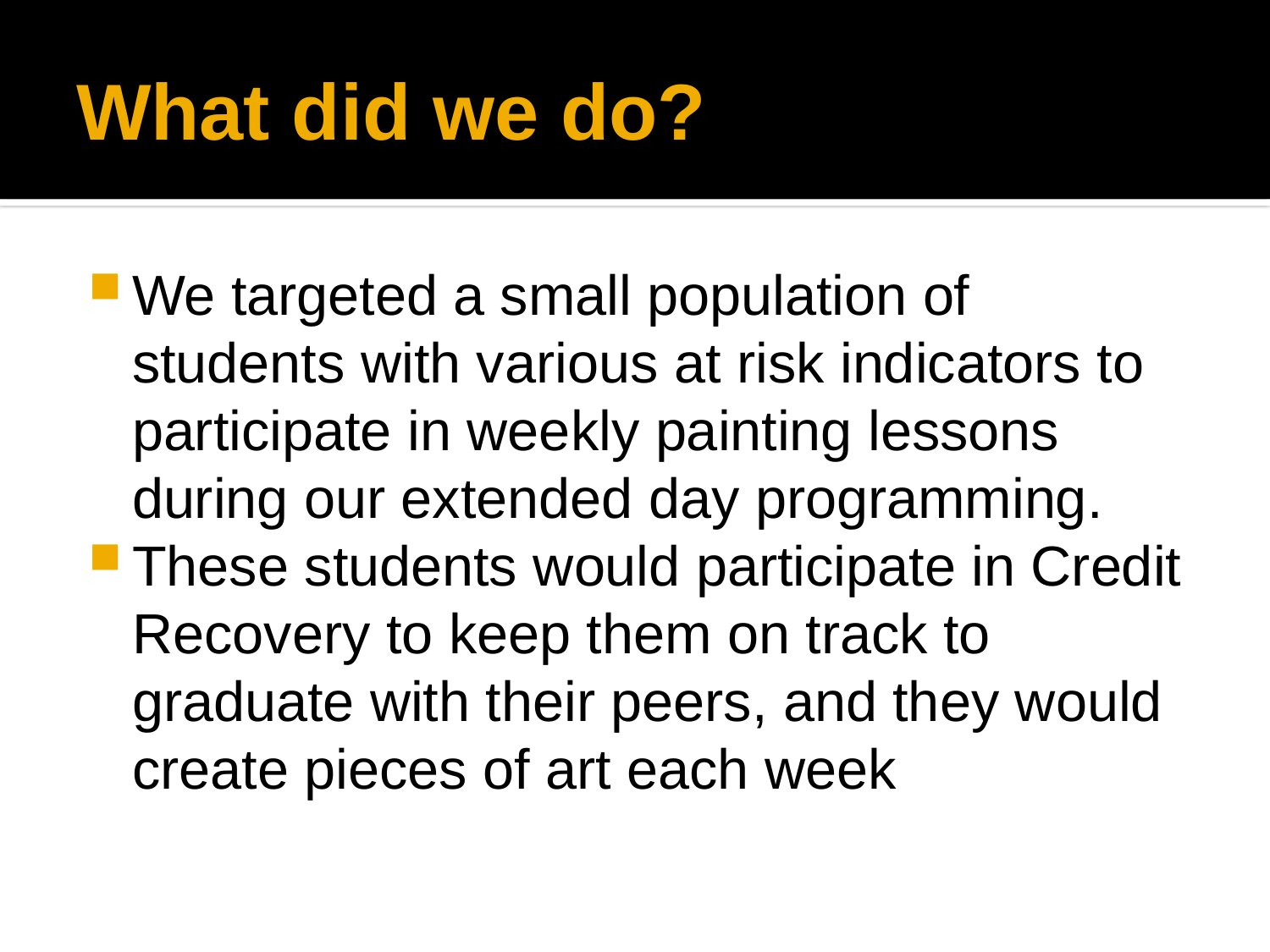

# What did we do?
We targeted a small population of students with various at risk indicators to participate in weekly painting lessons during our extended day programming.
These students would participate in Credit Recovery to keep them on track to graduate with their peers, and they would create pieces of art each week